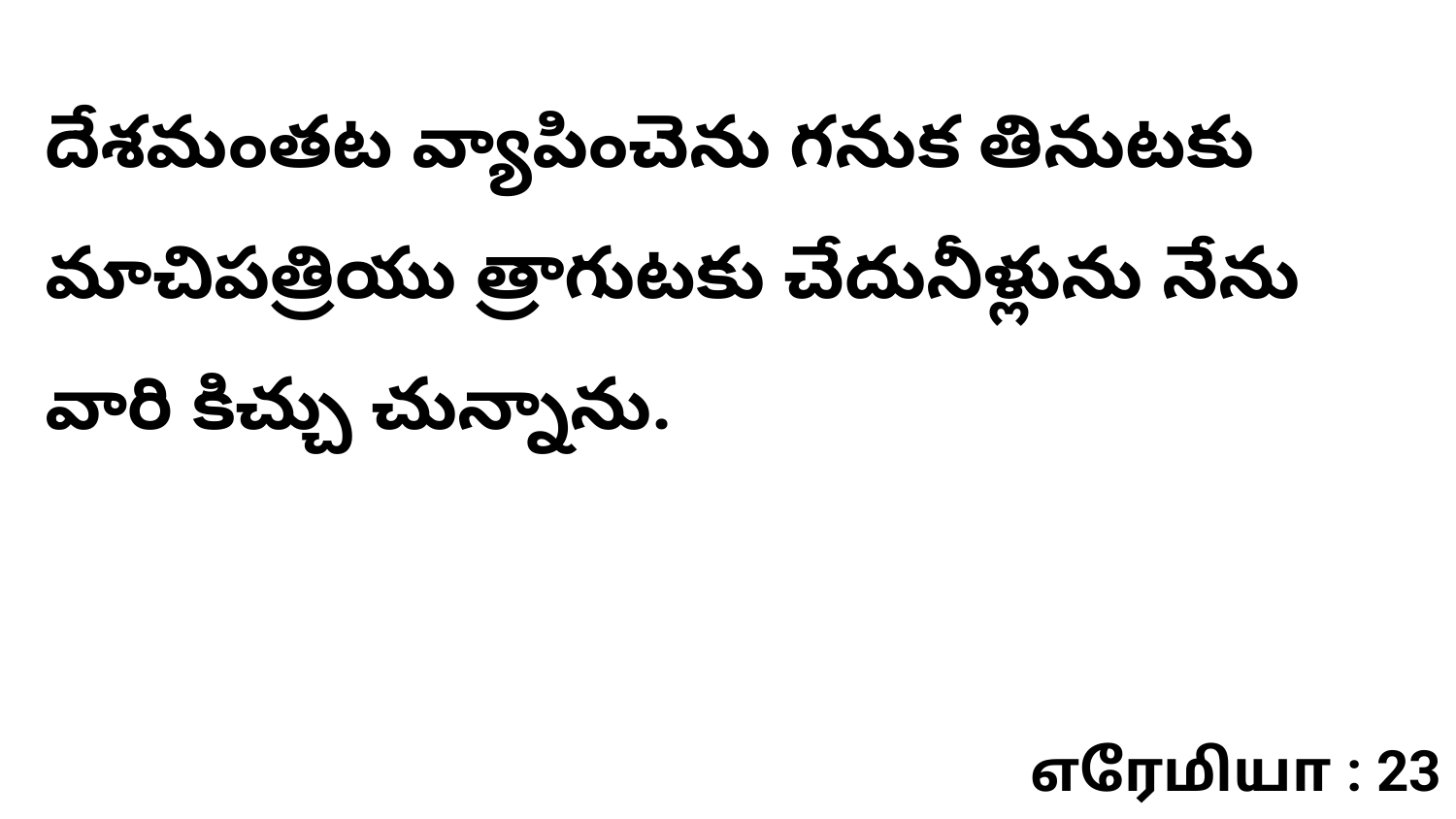

దేశమంతట వ్యాపించెను గనుక తినుటకు మాచిపత్రియు త్రాగుటకు చేదునీళ్లును నేను వారి కిచ్చు చున్నాను.
எரேமியா : 23